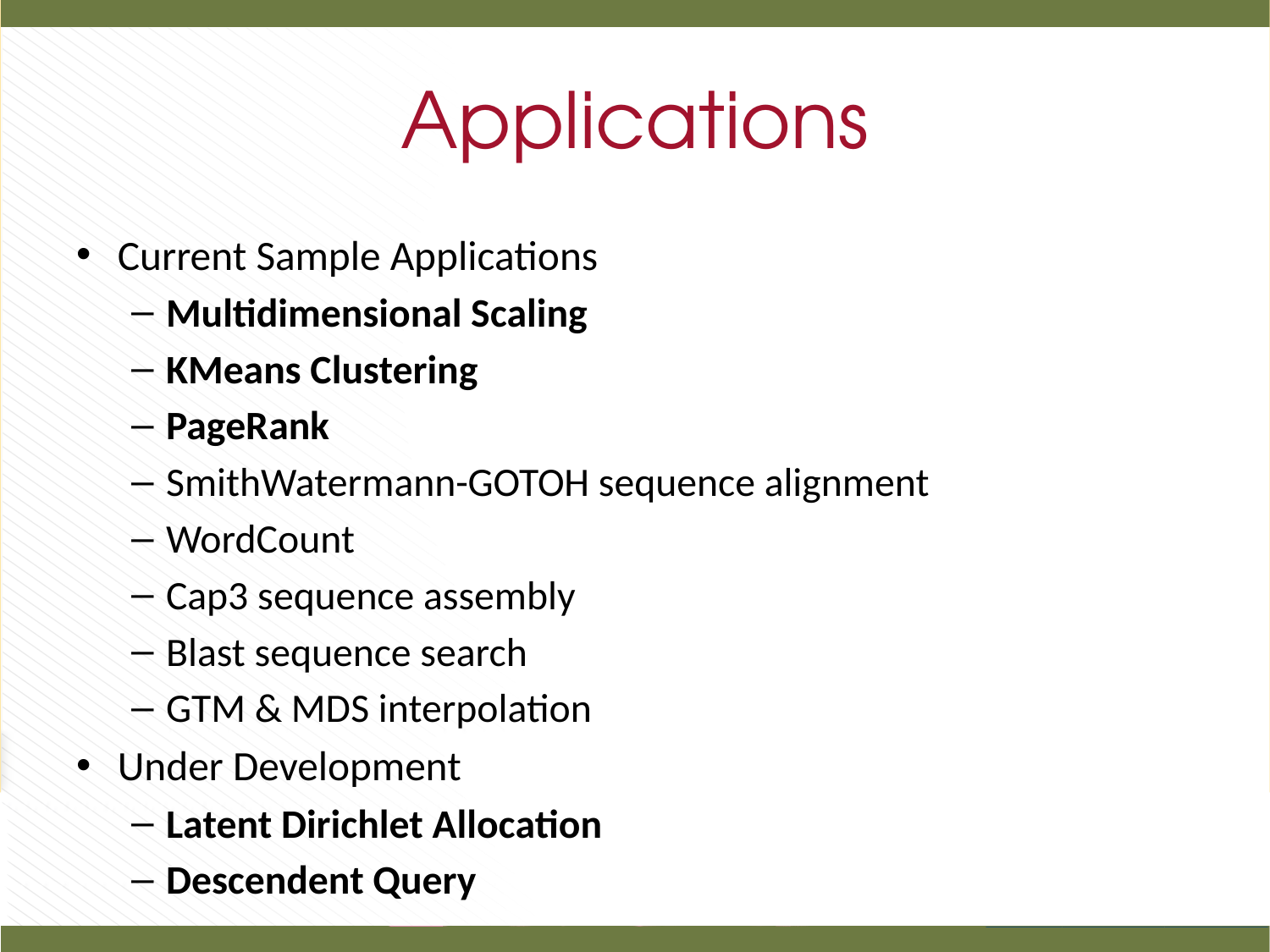

# Applications
Current Sample Applications
Multidimensional Scaling
KMeans Clustering
PageRank
SmithWatermann-GOTOH sequence alignment
WordCount
Cap3 sequence assembly
Blast sequence search
GTM & MDS interpolation
Under Development
Latent Dirichlet Allocation
Descendent Query